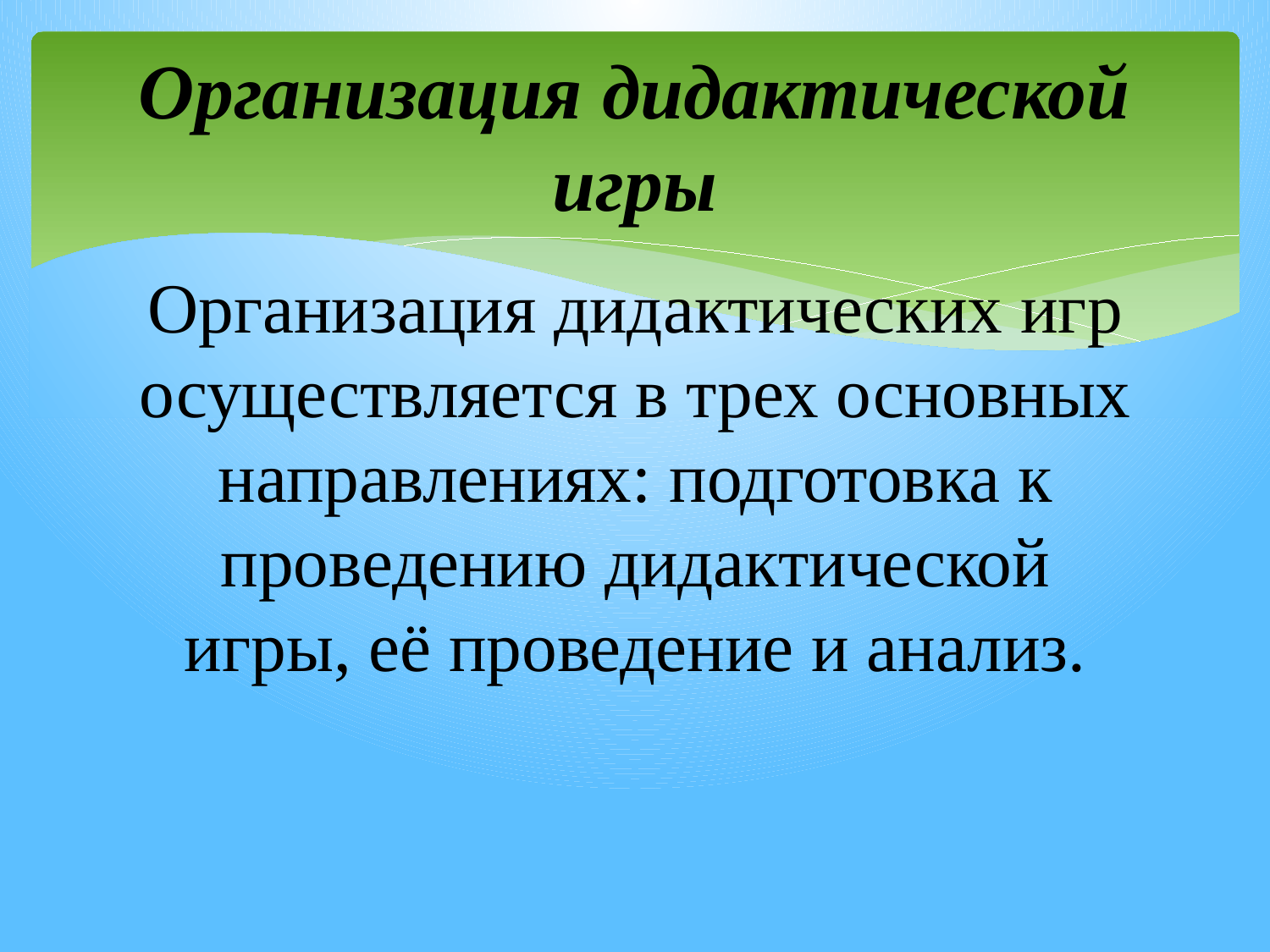

# Организация дидактической игры
Организация дидактических игр осуществляется в трех основных направлениях: подготовка к проведению дидактической игры, её проведение и анализ.